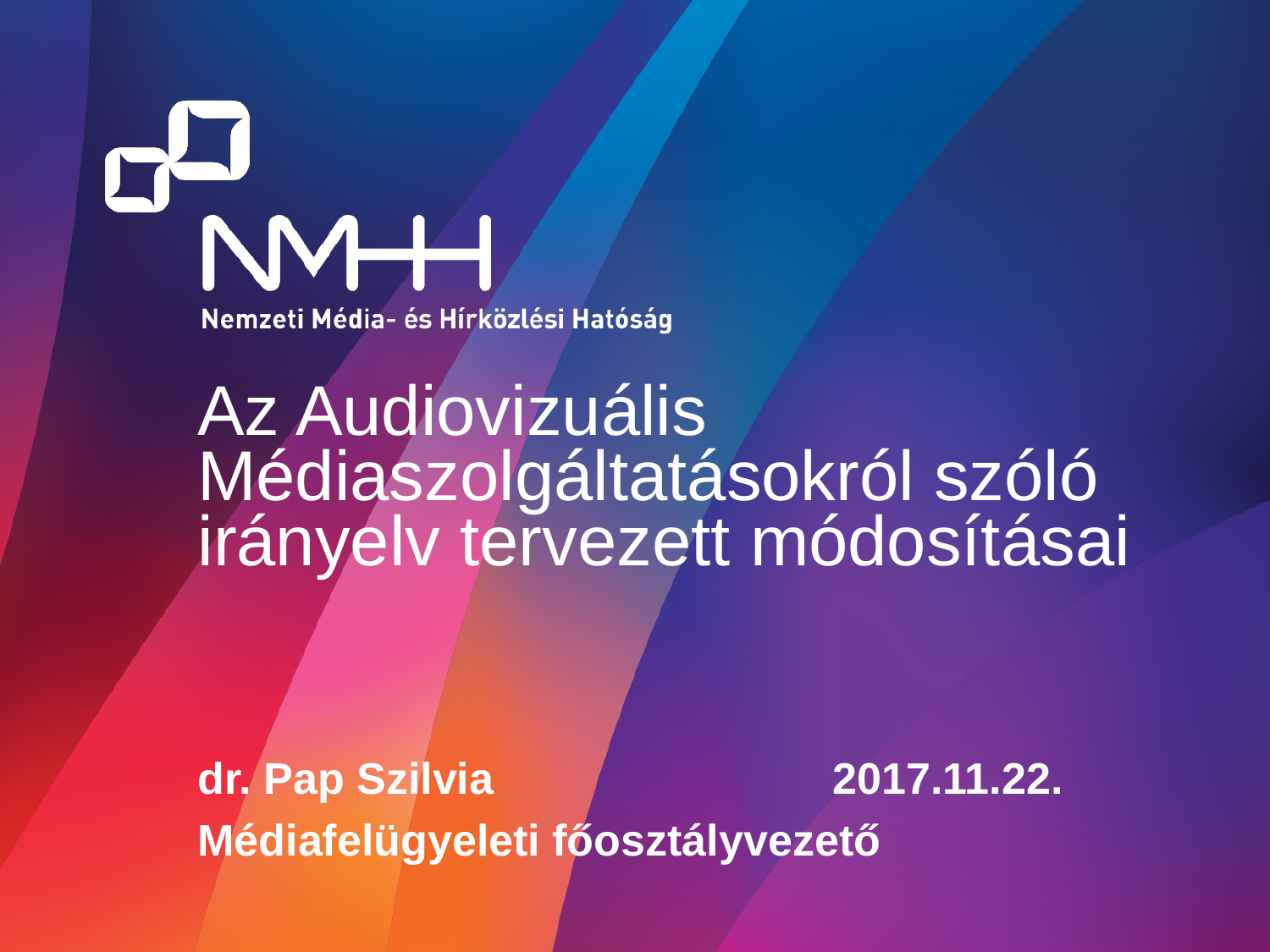

# Az Audiovizuális Médiaszolgáltatásokról szóló irányelv tervezett módosításai
dr. Pap Szilvia			2017.11.22.
Médiafelügyeleti főosztályvezető